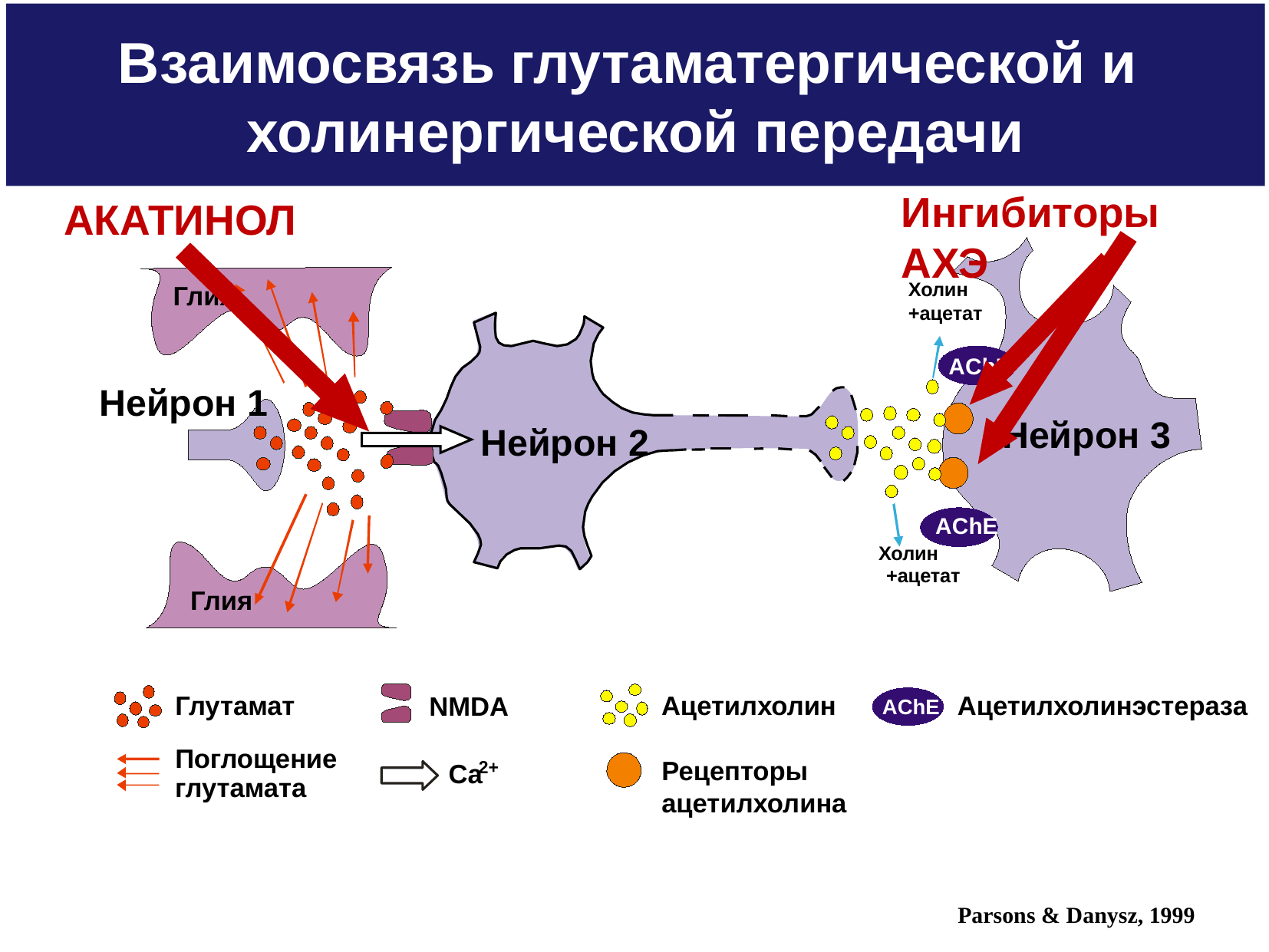

Взаимосвязь глутаматергической и
холинергической передачи

Ингибиторы АХЭ
АКАТИНОЛ

Холин
+ацетат

Глия

AChE
Нейрон 1

Нейрон 3

Нейрон 2

AChE

Холин
+ацетат

Глия

Ацетилхолин
Ацетилхолинэстераза
Глутамат
NMDA

AChE

Поглощение

Рецепторы
ацетилхолина
2+
Ca

глутамата

Parsons & Danysz, 1999